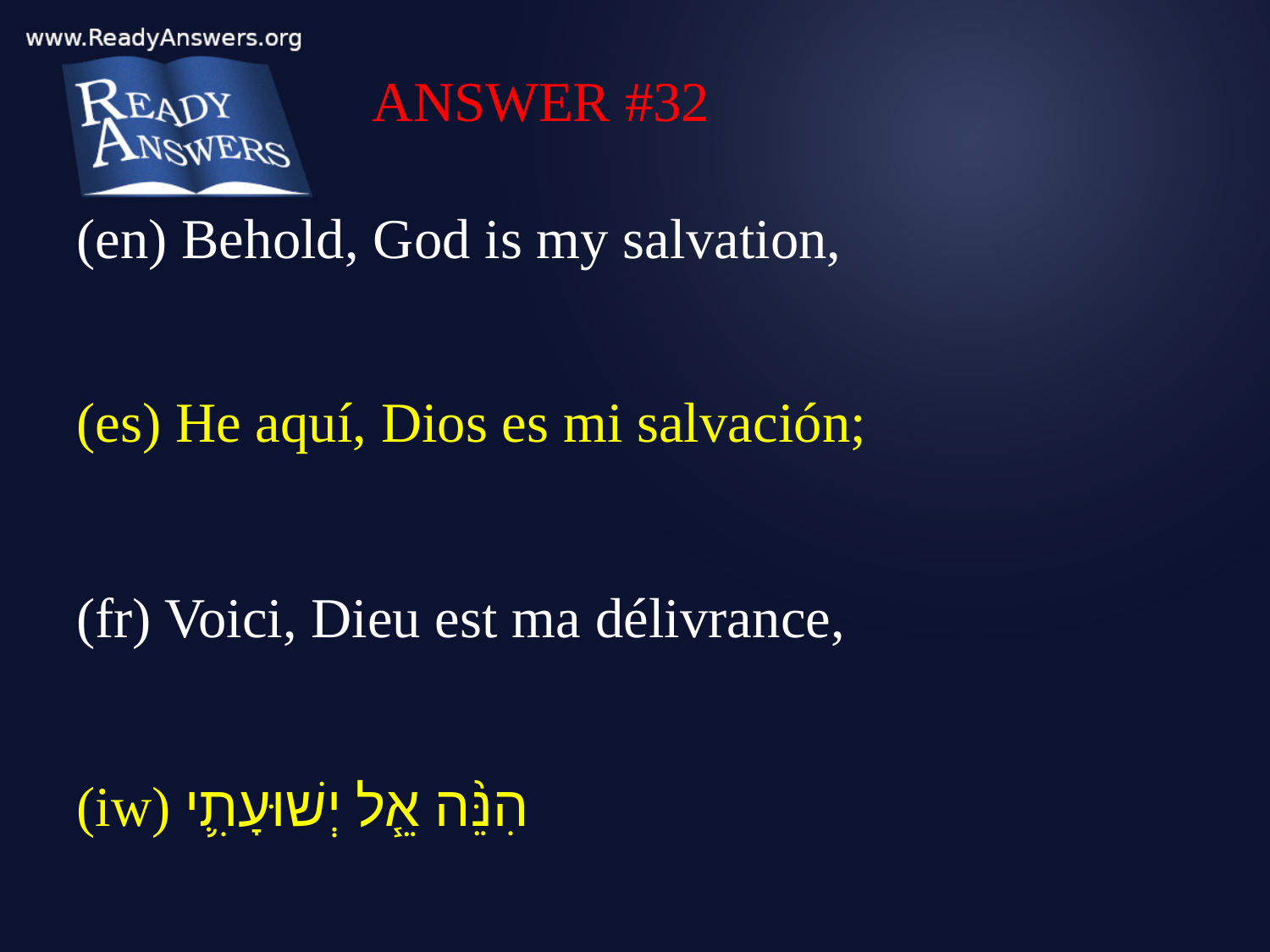

ANSWER #32
(en) Behold, God is my salvation,
(es) He aquí, Dios es mi salvación;
(fr) Voici, Dieu est ma délivrance,
(iw) הִנֵּ֨ה אֵ֧ל יְשׁוּעָתִ֛י